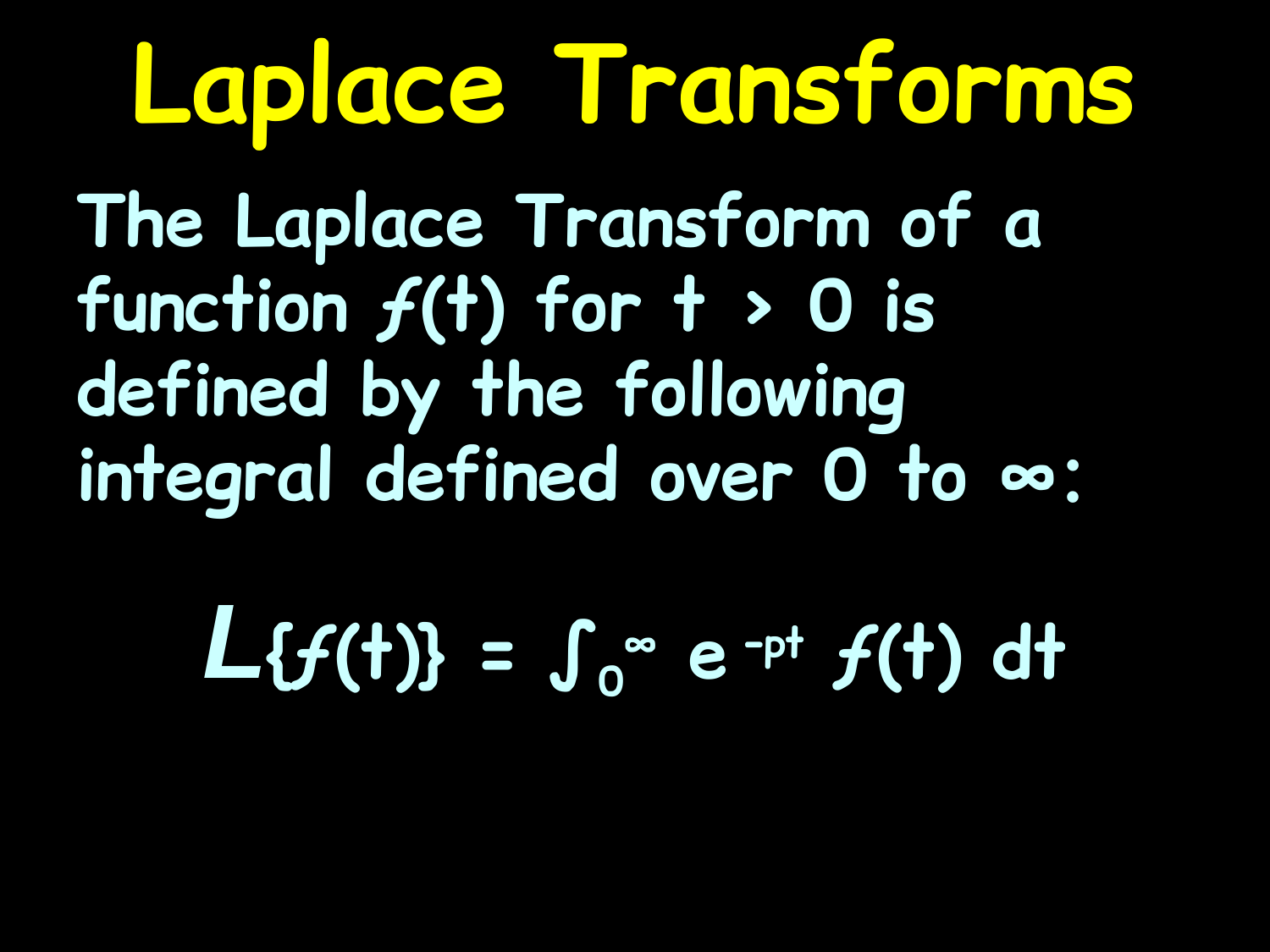

# Laplace Transforms
The Laplace Transform of a function ƒ(t) for t > 0 is defined by the following integral defined over 0 to ∞:

L{ƒ(t)} = ∫0∞ e –pt ƒ(t) dt